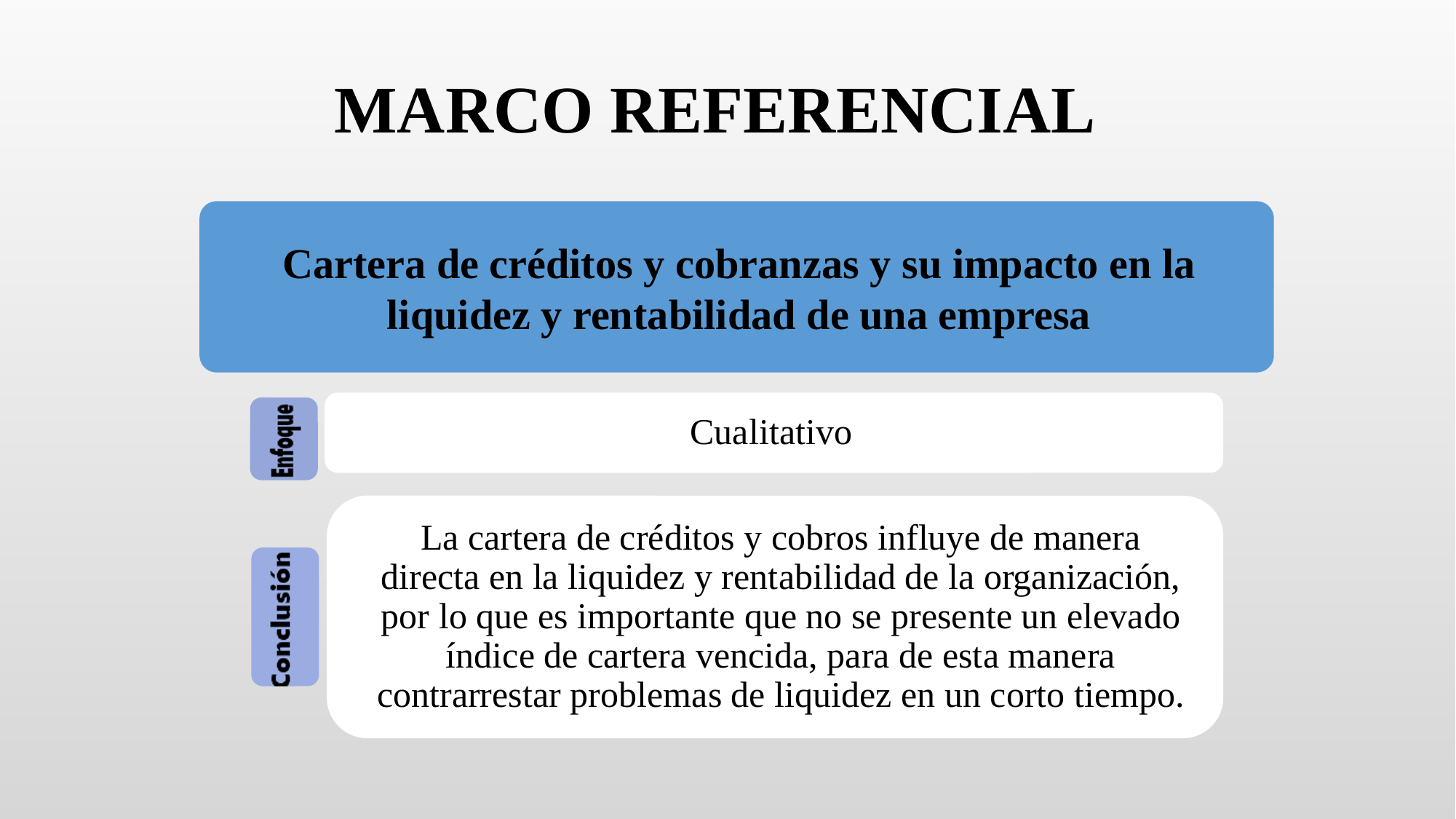

# MARCO REFERENCIAL
Cartera de créditos y cobranzas y su impacto en la liquidez y rentabilidad de una empresa
Cualitativo
La cartera de créditos y cobros influye de manera directa en la liquidez y rentabilidad de la organización, por lo que es importante que no se presente un elevado índice de cartera vencida, para de esta manera contrarrestar problemas de liquidez en un corto tiempo.